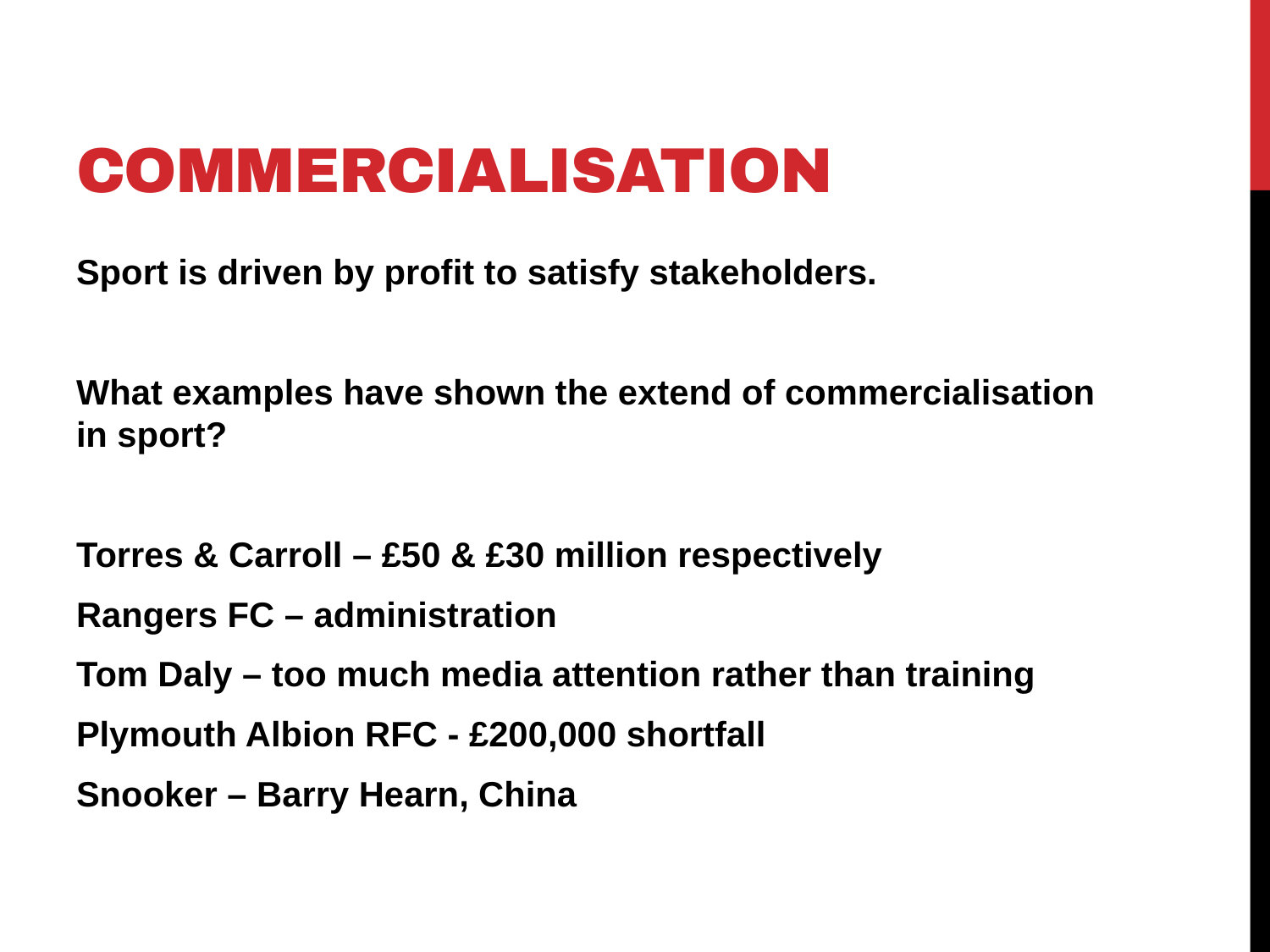

# Commercialisation
Sport is driven by profit to satisfy stakeholders.

What examples have shown the extend of commercialisation in sport?

Torres & Carroll – £50 & £30 million respectively
Rangers FC – administration
Tom Daly – too much media attention rather than training
Plymouth Albion RFC - £200,000 shortfall
Snooker – Barry Hearn, China